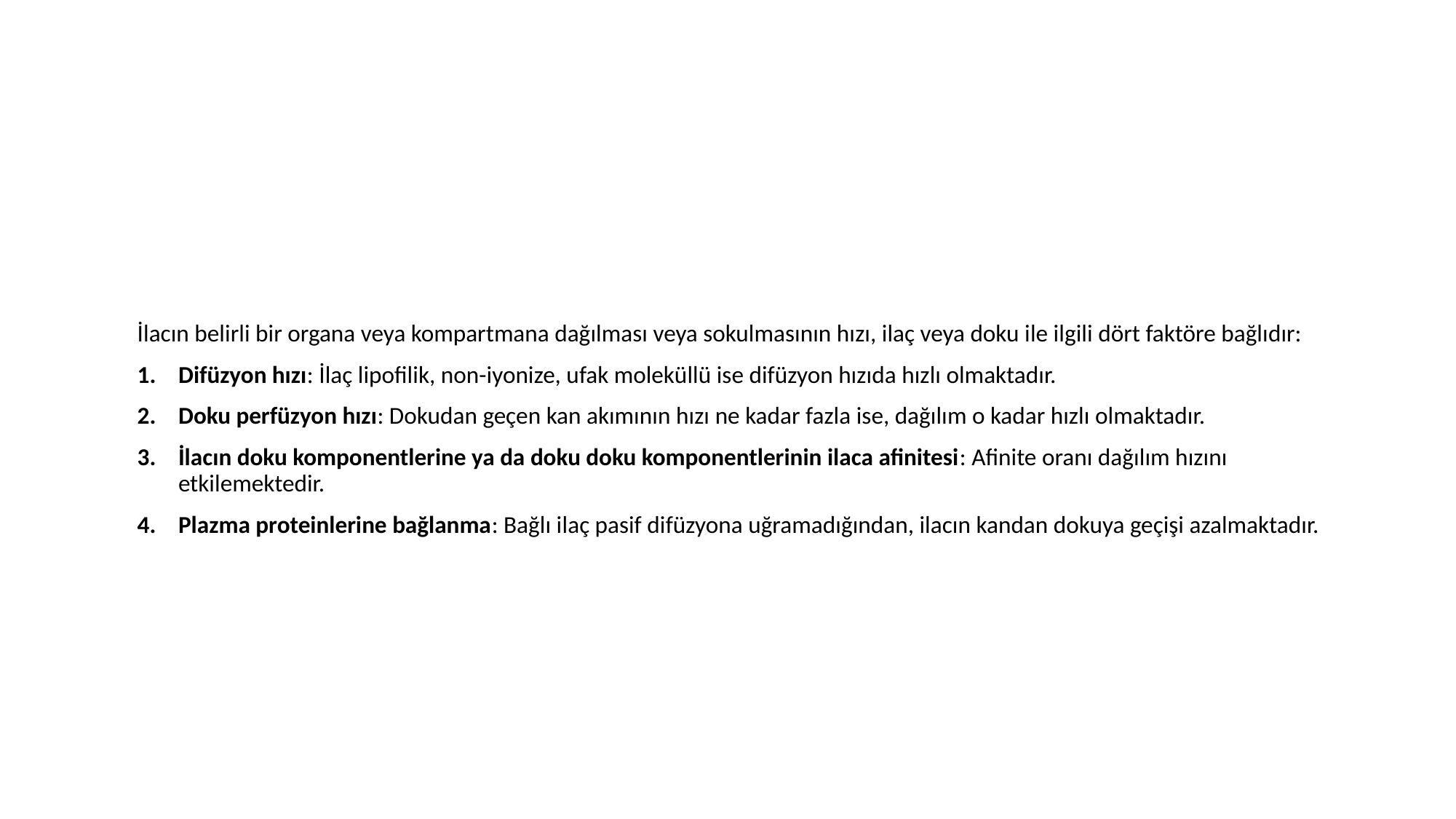

İlacın belirli bir organa veya kompartmana dağılması veya sokulmasının hızı, ilaç veya doku ile ilgili dört faktöre bağlıdır:
Difüzyon hızı: İlaç lipofilik, non-iyonize, ufak moleküllü ise difüzyon hızıda hızlı olmaktadır.
Doku perfüzyon hızı: Dokudan geçen kan akımının hızı ne kadar fazla ise, dağılım o kadar hızlı olmaktadır.
İlacın doku komponentlerine ya da doku doku komponentlerinin ilaca afinitesi: Afinite oranı dağılım hızını etkilemektedir.
Plazma proteinlerine bağlanma: Bağlı ilaç pasif difüzyona uğramadığından, ilacın kandan dokuya geçişi azalmaktadır.